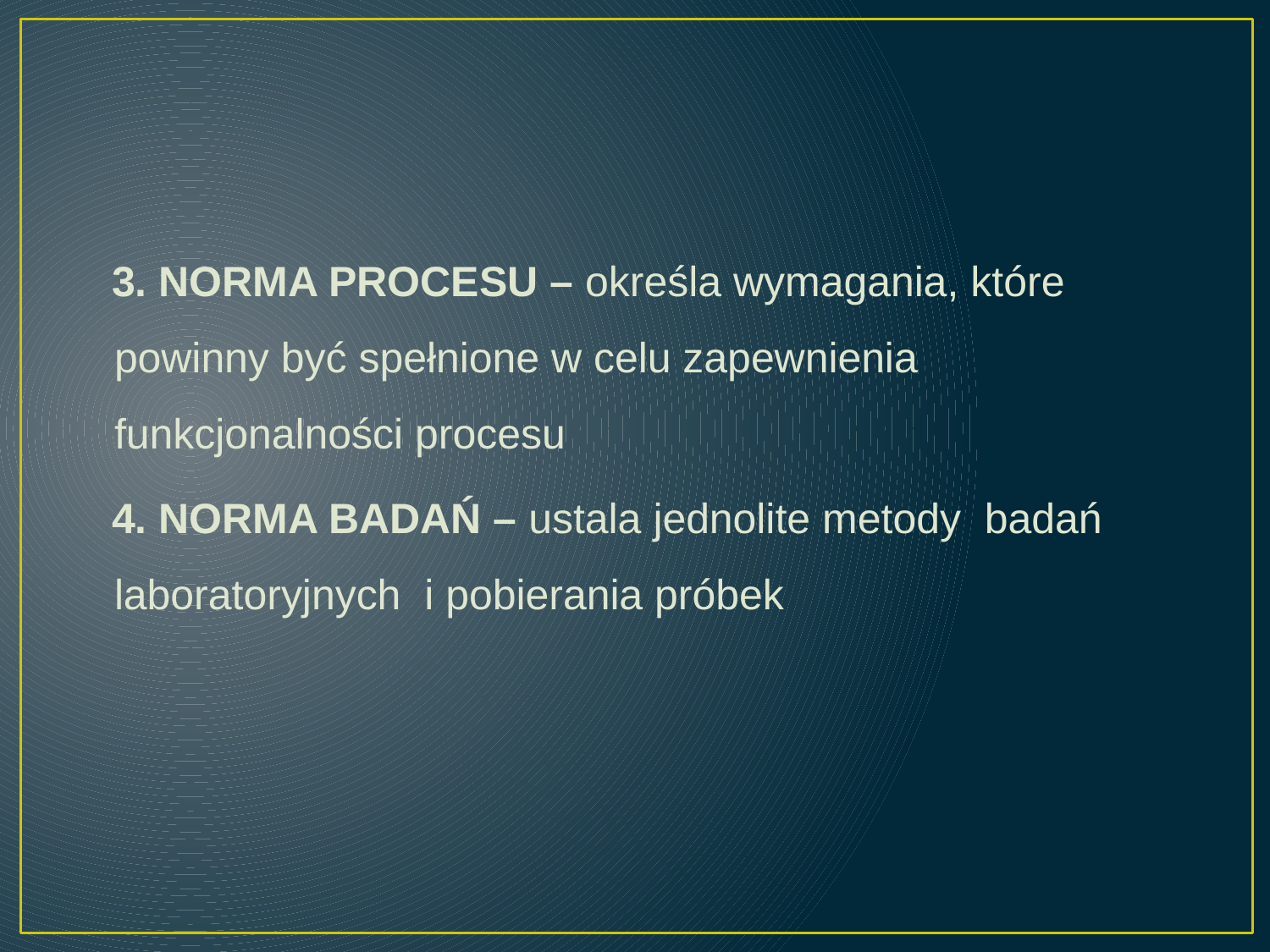

#
   3. NORMA PROCESU – określa wymagania, które powinny być spełnione w celu zapewnienia  funkcjonalności procesu
   4. NORMA BADAŃ – ustala jednolite metody  badań laboratoryjnych  i pobierania próbek